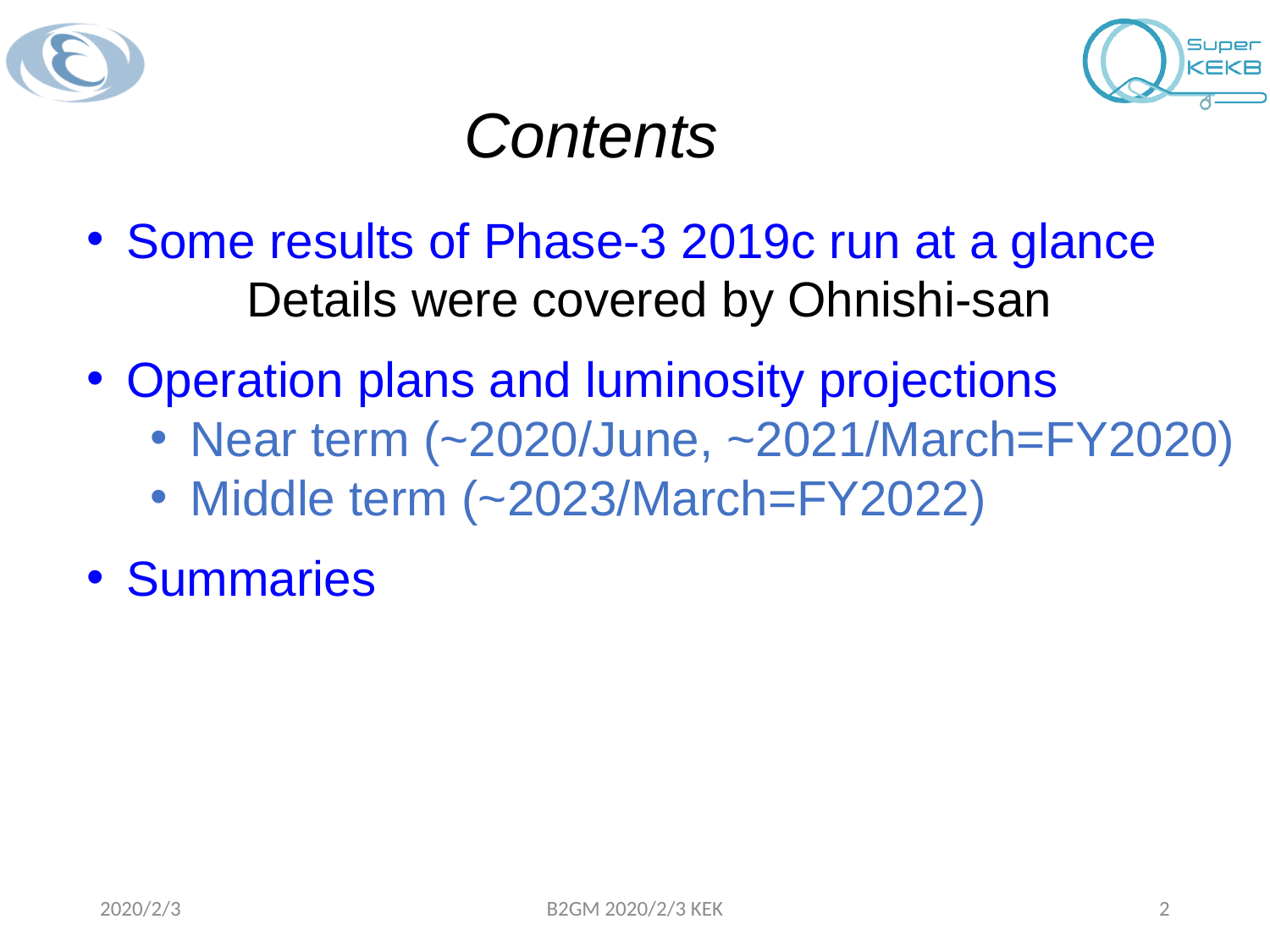

Contents
Some results of Phase-3 2019c run at a glance
       Details were covered by Ohnishi-san
Operation plans and luminosity projections
Near term (~2020/June, ~2021/March=FY2020)
Middle term (~2023/March=FY2022)
Summaries
2020/2/3
B2GM 2020/2/3 KEK
2